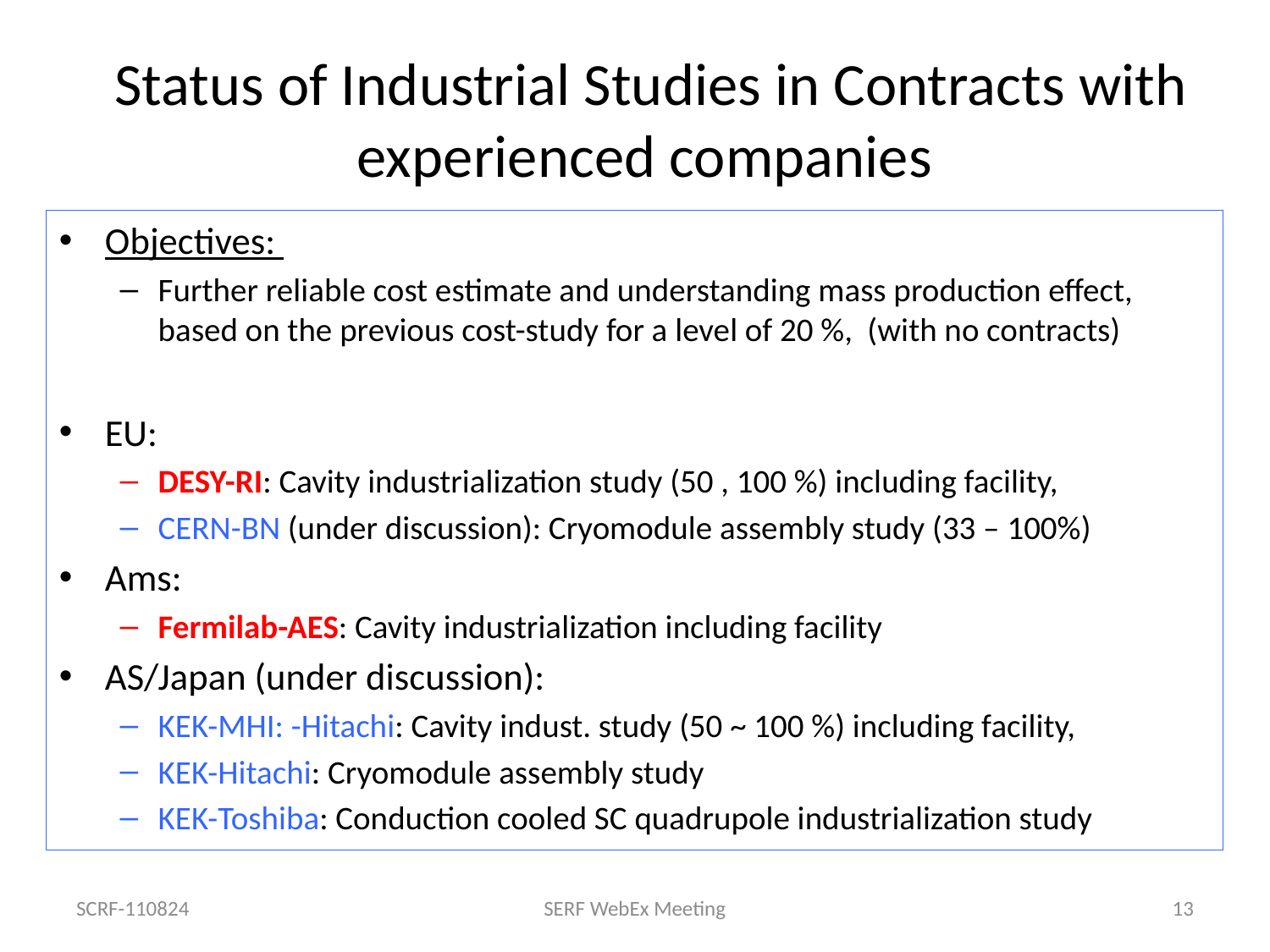

# Status of Industrial Studies in Contracts with experienced companies
Objectives:
Further reliable cost estimate and understanding mass production effect, based on the previous cost-study for a level of 20 %,  (with no contracts)

EU:
DESY-RI: Cavity industrialization study (50 , 100 %) including facility,
CERN-BN (under discussion): Cryomodule assembly study (33 – 100%)
Ams:
Fermilab-AES: Cavity industrialization including facility
AS/Japan (under discussion):
KEK-MHI: -Hitachi: Cavity indust. study (50 ~ 100 %) including facility,
KEK-Hitachi: Cryomodule assembly study
KEK-Toshiba: Conduction cooled SC quadrupole industrialization study
SCRF-110824
SERF WebEx Meeting
13